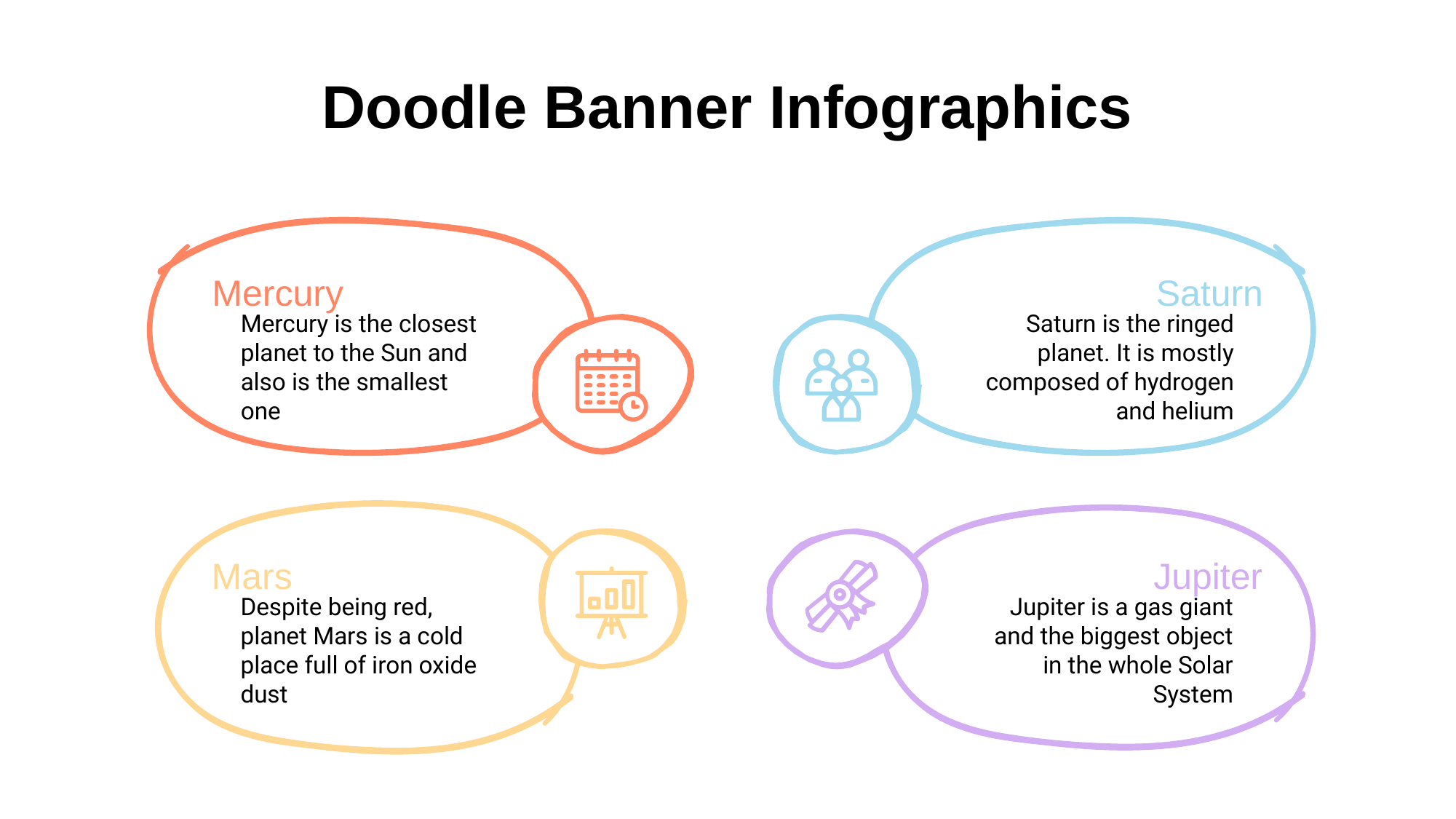

# Doodle Banner Infographics

Mercury
Saturn
Mercury is the closest planet to the Sun and also is the smallest one
Saturn is the ringed planet. It is mostly composed of hydrogen and helium
Mars
Jupiter
Despite being red, planet Mars is a cold place full of iron oxide dust
Jupiter is a gas giant and the biggest object in the whole Solar System